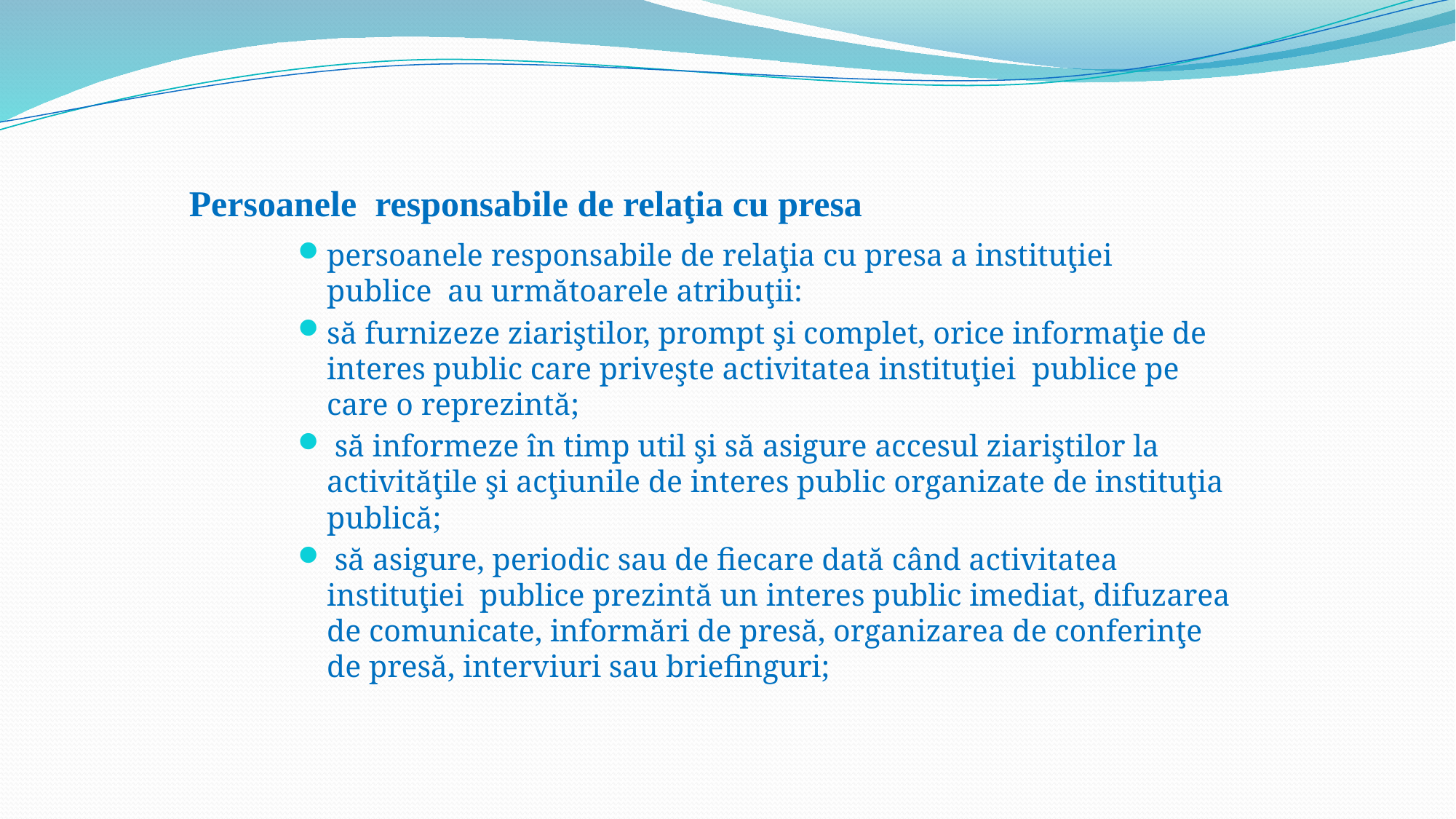

# Persoanele  responsabile de relaţia cu presa
persoanele responsabile de relaţia cu presa a instituţiei  publice  au următoarele atribuţii:
să furnizeze ziariştilor, prompt şi complet, orice informaţie de interes public care priveşte activitatea instituţiei  publice pe care o reprezintă;
 să informeze în timp util şi să asigure accesul ziariştilor la activităţile şi acţiunile de interes public organizate de instituţia  publică;
 să asigure, periodic sau de fiecare dată când activitatea instituţiei  publice prezintă un interes public imediat, difuzarea de comunicate, informări de presă, organizarea de conferinţe de presă, interviuri sau briefinguri;